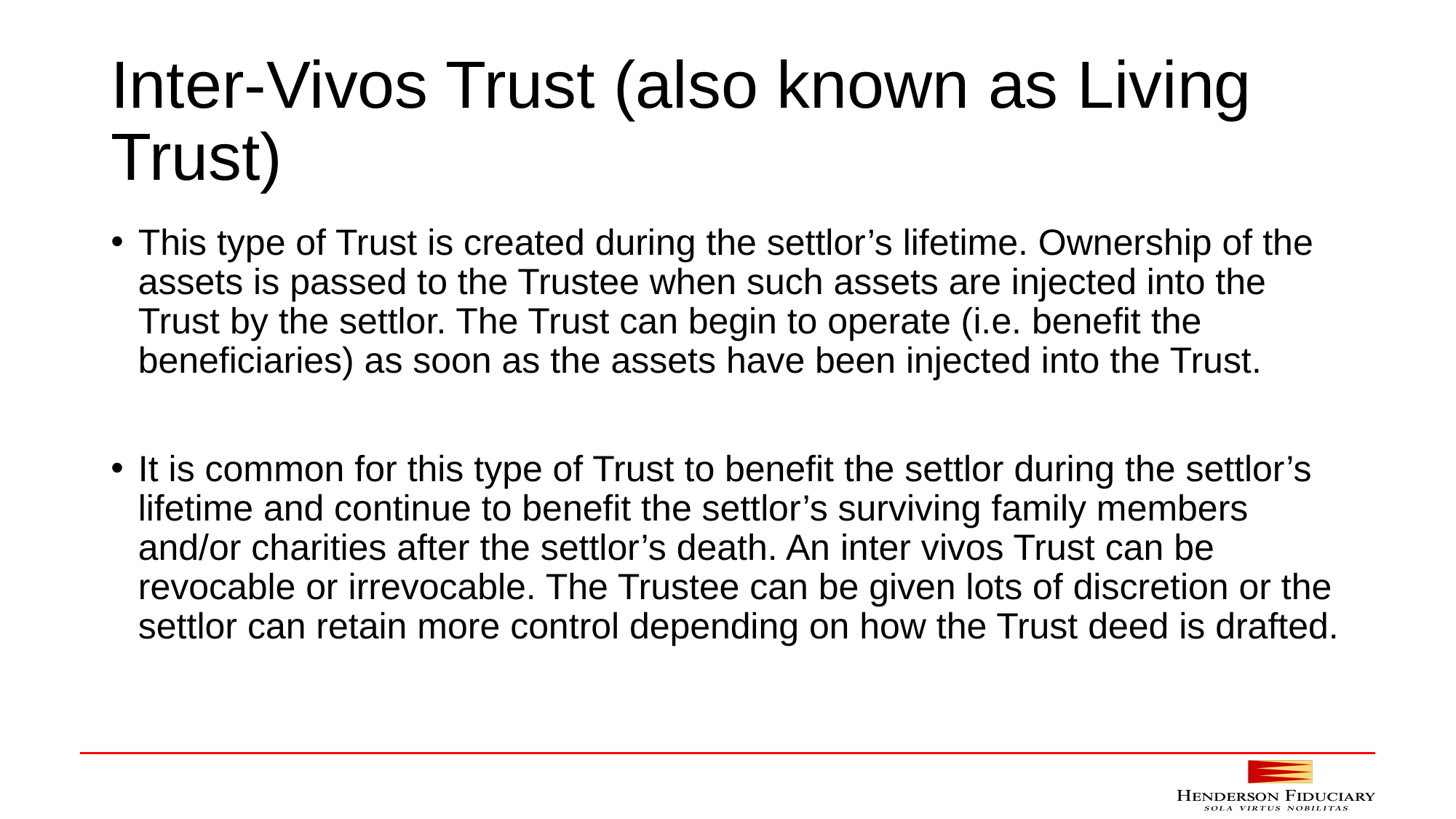

# Inter-Vivos Trust (also known as Living Trust)
This type of Trust is created during the settlor’s lifetime. Ownership of the assets is passed to the Trustee when such assets are injected into the Trust by the settlor. The Trust can begin to operate (i.e. benefit the beneficiaries) as soon as the assets have been injected into the Trust.

It is common for this type of Trust to benefit the settlor during the settlor’s lifetime and continue to benefit the settlor’s surviving family members and/or charities after the settlor’s death. An inter vivos Trust can be revocable or irrevocable. The Trustee can be given lots of discretion or the settlor can retain more control depending on how the Trust deed is drafted.